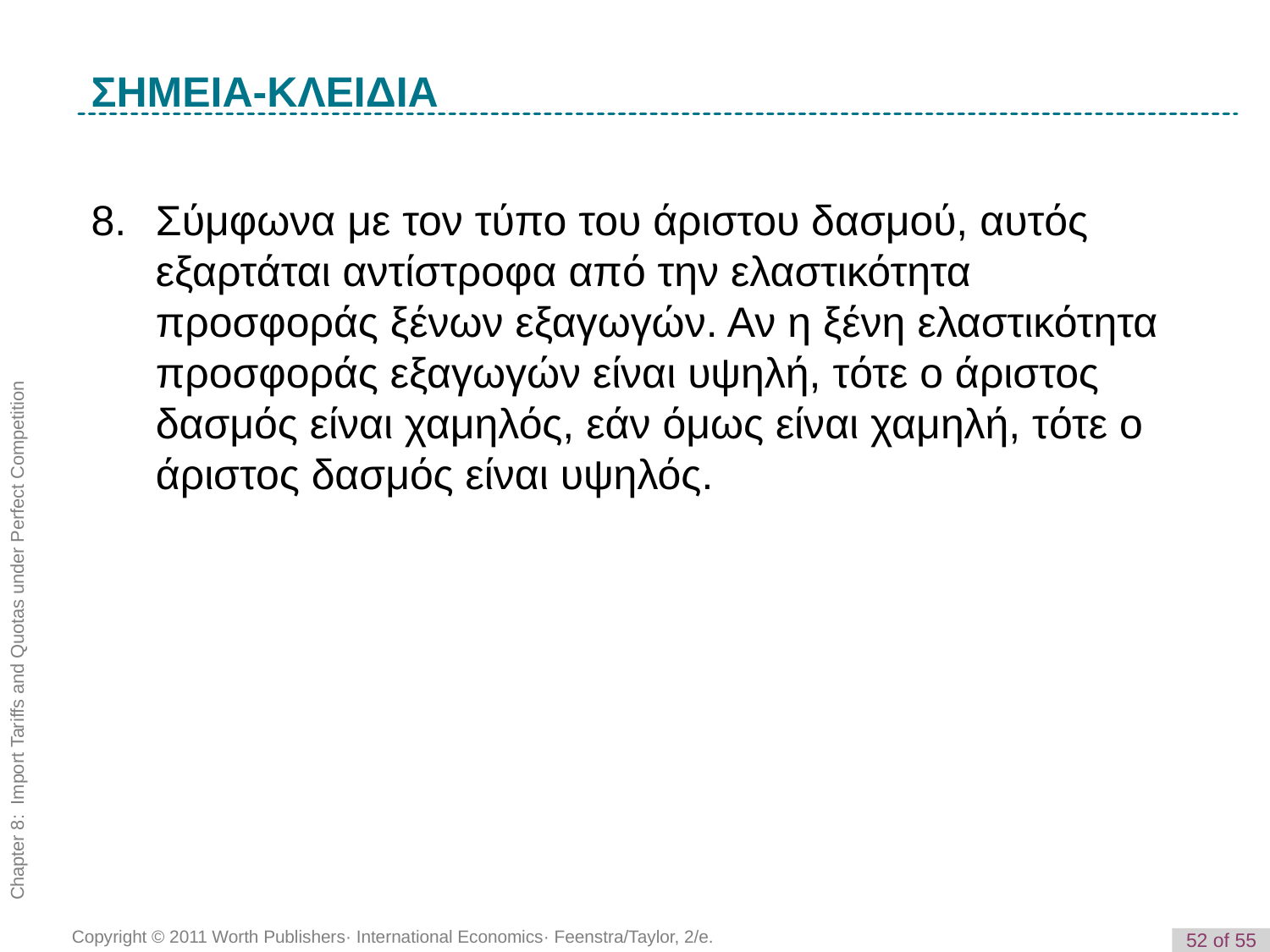

K e y   T e r m
ΣΗΜΕΙΑ-ΚΛΕΙΔΙΑ
8. 	Σύμφωνα με τον τύπο του άριστου δασμού, αυτός εξαρτάται αντίστροφα από την ελαστικότητα προσφοράς ξένων εξαγωγών. Αν η ξένη ελαστικότητα προσφοράς εξαγωγών είναι υψηλή, τότε ο άριστος δασμός είναι χαμηλός, εάν όμως είναι χαμηλή, τότε ο άριστος δασμός είναι υψηλός.